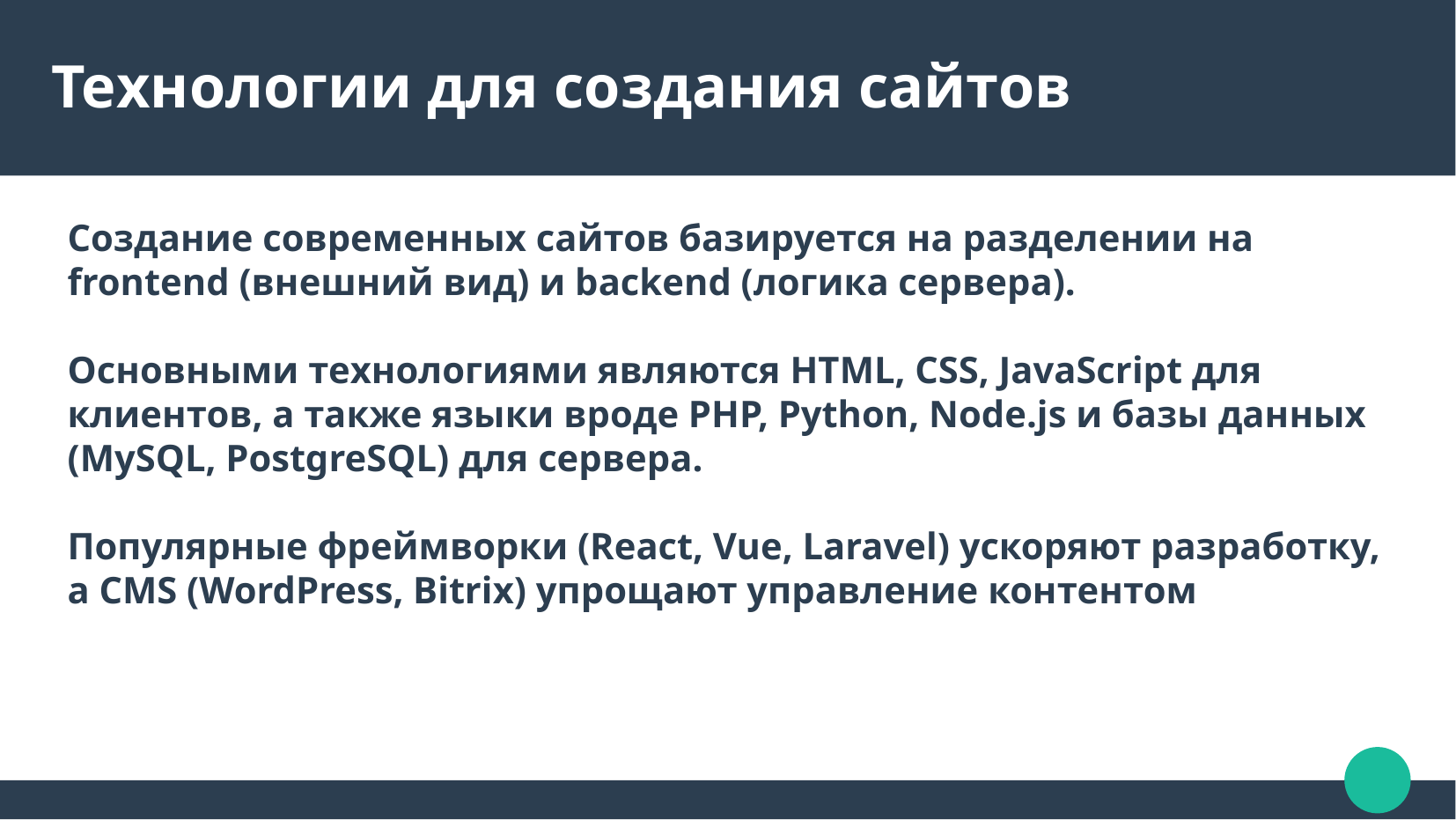

Технологии для создания сайтов
Создание современных сайтов базируется на разделении на frontend (внешний вид) и backend (логика сервера).

Основными технологиями являются HTML, CSS, JavaScript для клиентов, а также языки вроде PHP, Python, Node.js и базы данных (MySQL, PostgreSQL) для сервера.

Популярные фреймворки (React, Vue, Laravel) ускоряют разработку, а CMS (WordPress, Bitrix) упрощают управление контентом